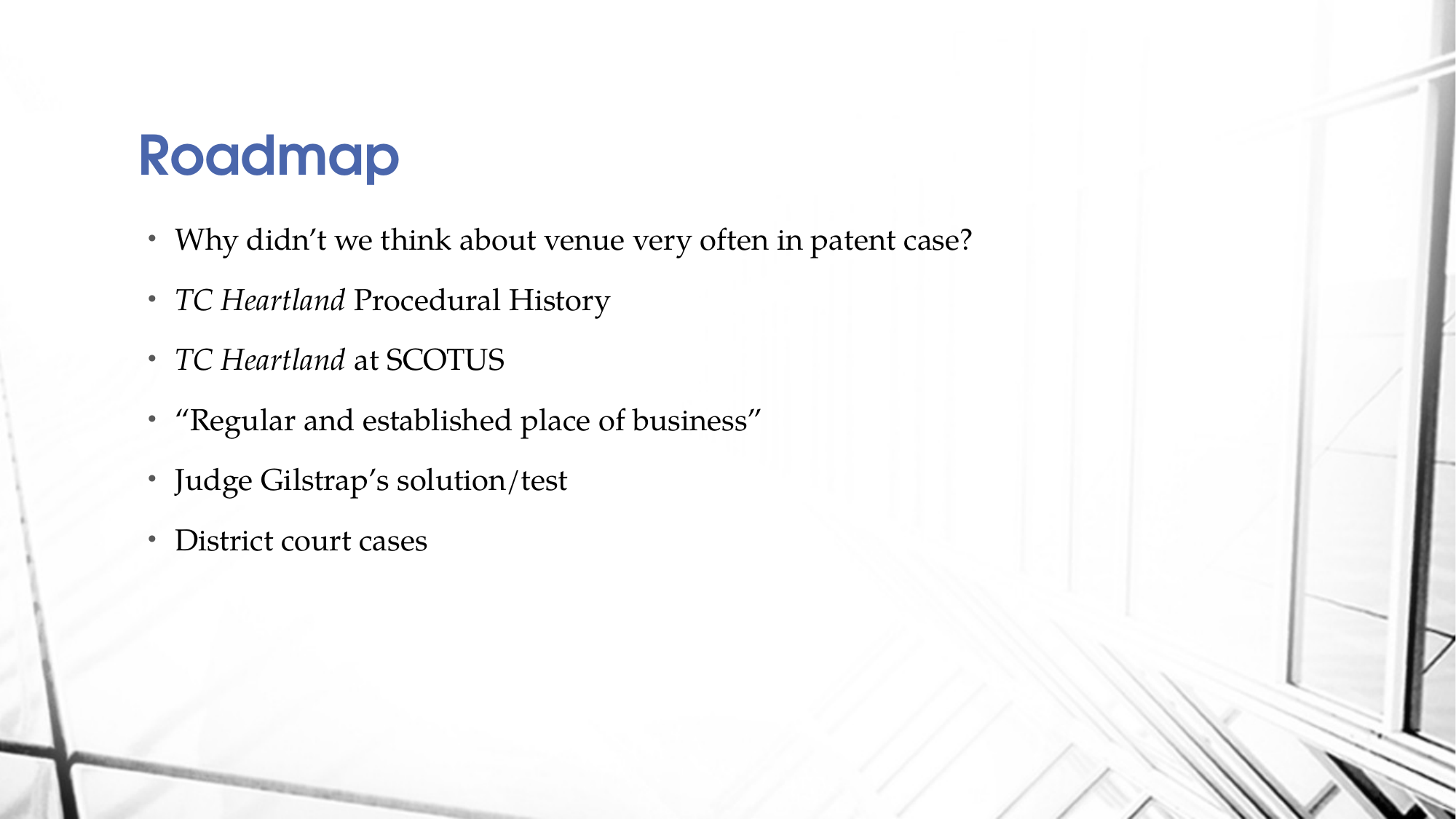

# Roadmap
Why didn’t we think about venue very often in patent case?
TC Heartland Procedural History
TC Heartland at SCOTUS
“Regular and established place of business”
Judge Gilstrap’s solution/test
District court cases